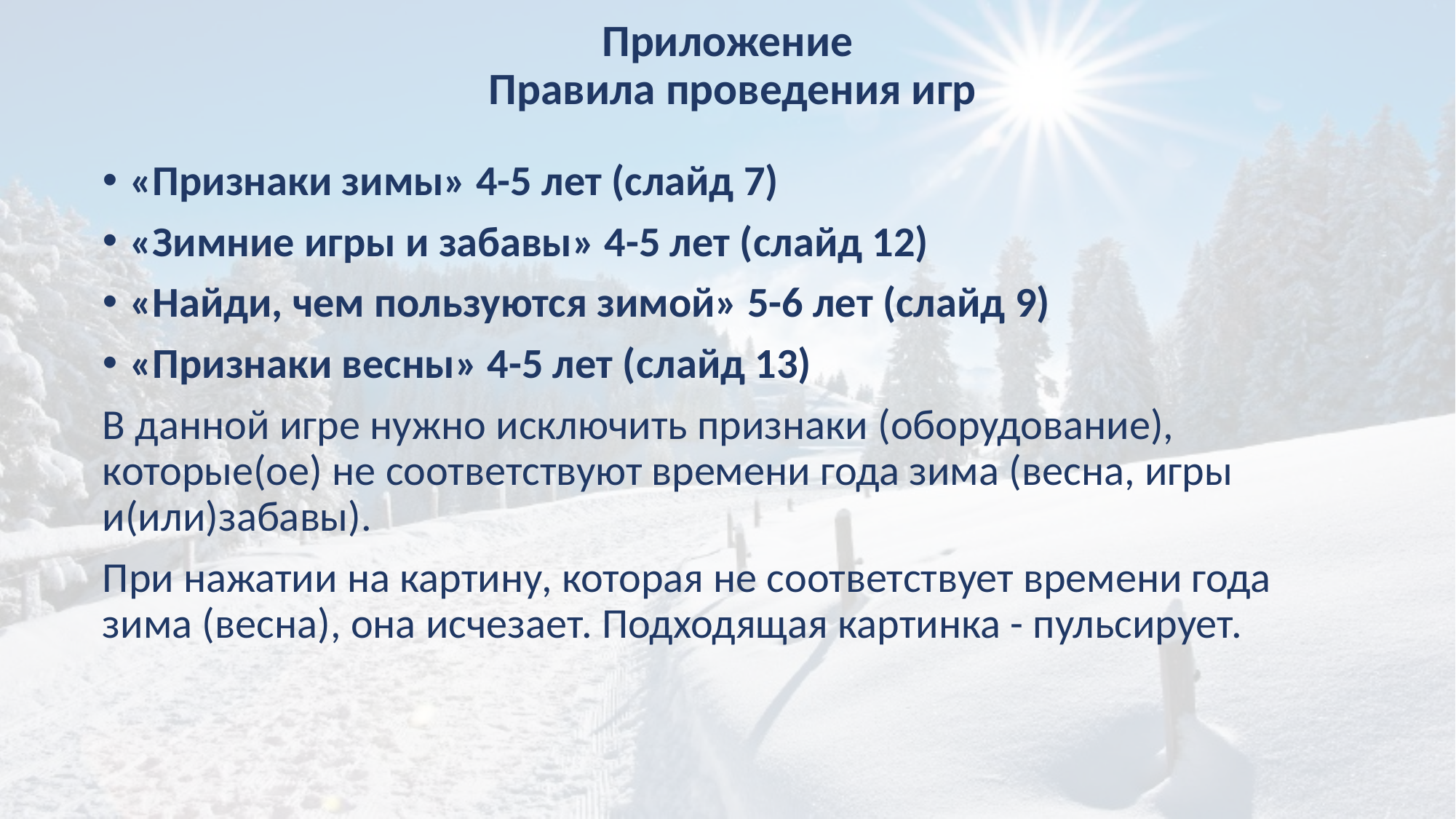

# Приложение Правила проведения игр
«Признаки зимы» 4-5 лет (слайд 7)
«Зимние игры и забавы» 4-5 лет (слайд 12)
«Найди, чем пользуются зимой» 5-6 лет (слайд 9)
«Признаки весны» 4-5 лет (слайд 13)
В данной игре нужно исключить признаки (оборудование), которые(ое) не соответствуют времени года зима (весна, игры и(или)забавы).
При нажатии на картину, которая не соответствует времени года зима (весна), она исчезает. Подходящая картинка - пульсирует.